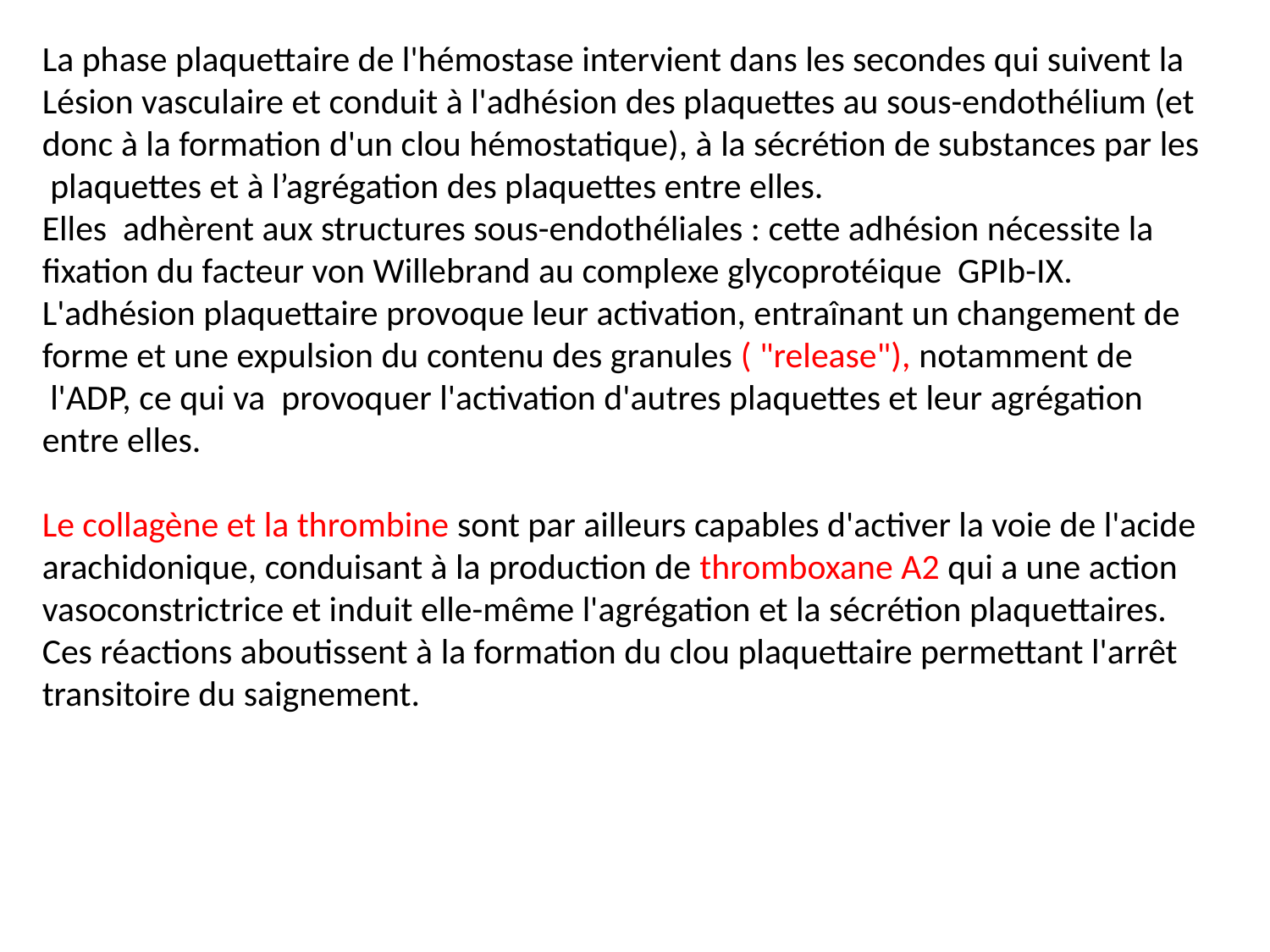

La phase plaquettaire de l'hémostase intervient dans les secondes qui suivent la
Lésion vasculaire et conduit à l'adhésion des plaquettes au sous-endothélium (et
donc à la formation d'un clou hémostatique), à la sécrétion de substances par les
 plaquettes et à l’agrégation des plaquettes entre elles.
Elles  adhèrent aux structures sous-endothéliales : cette adhésion nécessite la
fixation du facteur von Willebrand au complexe glycoprotéique  GPIb-IX.
L'adhésion plaquettaire provoque leur activation, entraînant un changement de
forme et une expulsion du contenu des granules ( "release"), notamment de
 l'ADP, ce qui va  provoquer l'activation d'autres plaquettes et leur agrégation
entre elles.

Le collagène et la thrombine sont par ailleurs capables d'activer la voie de l'acide
arachidonique, conduisant à la production de thromboxane A2 qui a une action
vasoconstrictrice et induit elle-même l'agrégation et la sécrétion plaquettaires.
Ces réactions aboutissent à la formation du clou plaquettaire permettant l'arrêt
transitoire du saignement.